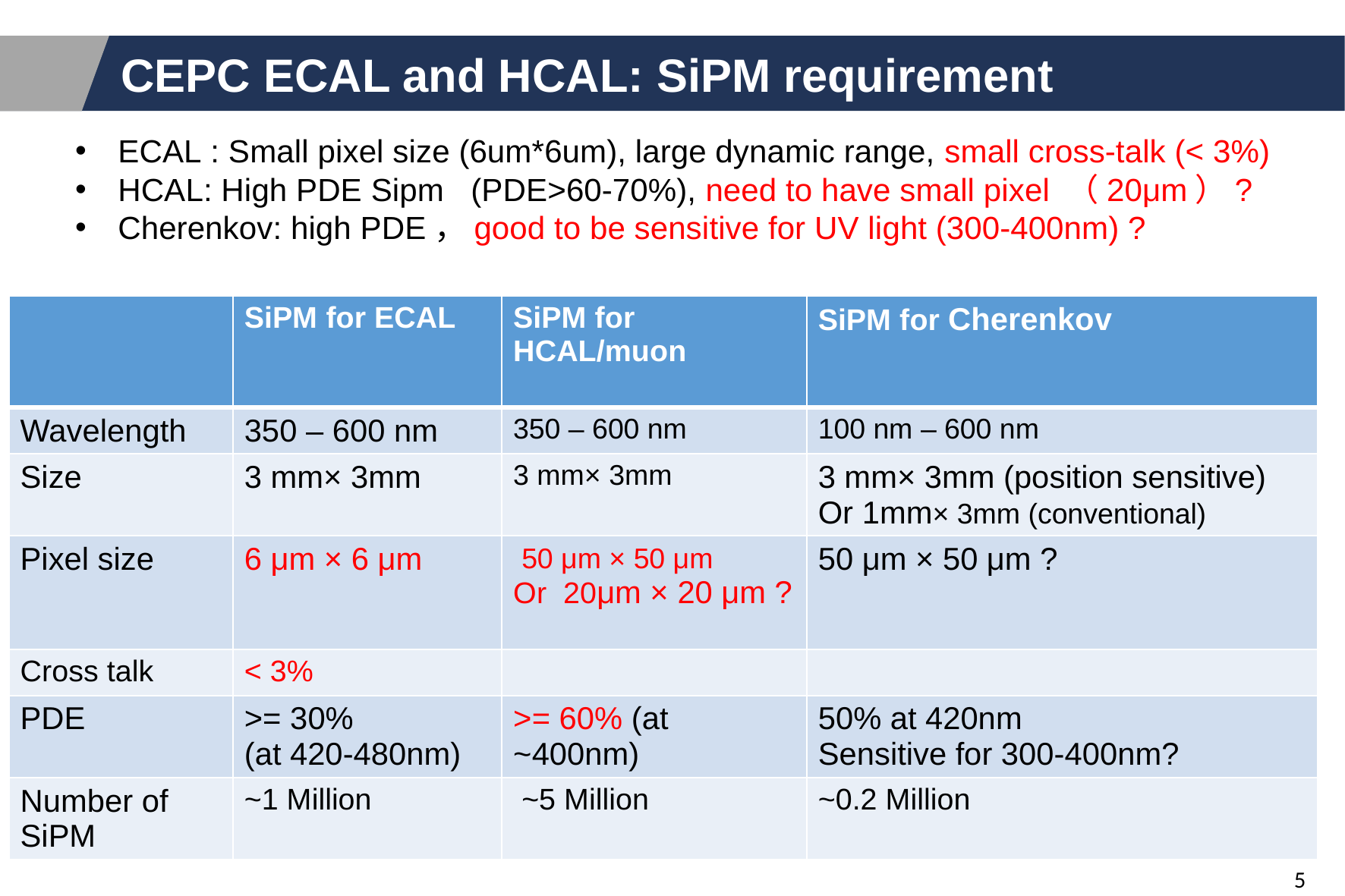

# CEPC ECAL and HCAL: SiPM requirement
ECAL : Small pixel size (6um*6um), large dynamic range, small cross-talk (< 3%)
HCAL: High PDE Sipm   (PDE>60-70%), need to have small pixel （20μm）?
Cherenkov: high PDE，good to be sensitive for UV light (300-400nm) ?
|  | SiPM for ECAL | SiPM for HCAL/muon | SiPM for Cherenkov |
| --- | --- | --- | --- |
| Wavelength | 350 – 600 nm | 350 – 600 nm | 100 nm – 600 nm |
| Size | 3 mm× 3mm | 3 mm× 3mm | 3 mm× 3mm (position sensitive) Or 1mm× 3mm (conventional) |
| Pixel size | 6 μm × 6 μm | 50 μm × 50 μm Or 20μm × 20 μm ? | 50 μm × 50 μm ? |
| Cross talk | < 3% |  |  |
| PDE | >= 30% (at 420-480nm) | >= 60% (at ~400nm) | 50% at 420nm Sensitive for 300-400nm? |
| Number of SiPM | ~1 Million | ~5 Million | ~0.2 Million |
5